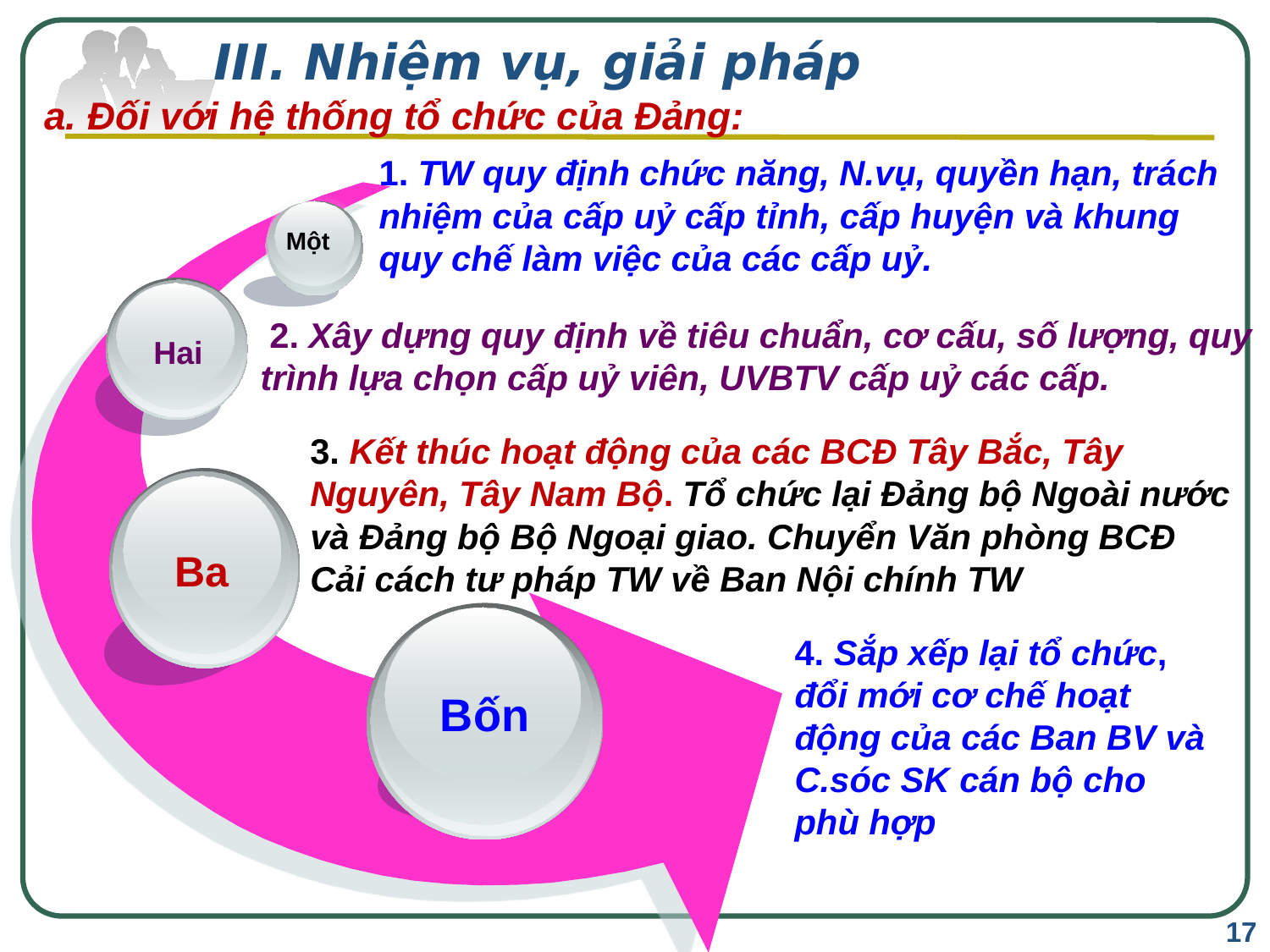

# III. Nhiệm vụ, giải pháp
a. Đối với hệ thống tổ chức của Đảng:
1. TW quy định chức năng, N.vụ, quyền hạn, trách nhiệm của cấp uỷ cấp tỉnh, cấp huyện và khung quy chế làm việc của các cấp uỷ.

Một

 2. Xây dựng quy định về tiêu chuẩn, cơ cấu, số lượng, quy trình lựa chọn cấp uỷ viên, UVBTV cấp uỷ các cấp.
Hai

3. Kết thúc hoạt động của các BCĐ Tây Bắc, Tây Nguyên, Tây Nam Bộ. Tổ chức lại Đảng bộ Ngoài nước và Đảng bộ Bộ Ngoại giao. Chuyển Văn phòng BCĐ Cải cách tư pháp TW về Ban Nội chính TW

Ba

4. Sắp xếp lại tổ chức, đổi mới cơ chế hoạt động của các Ban BV và C.sóc SK cán bộ cho  phù hợp
Bốn

17